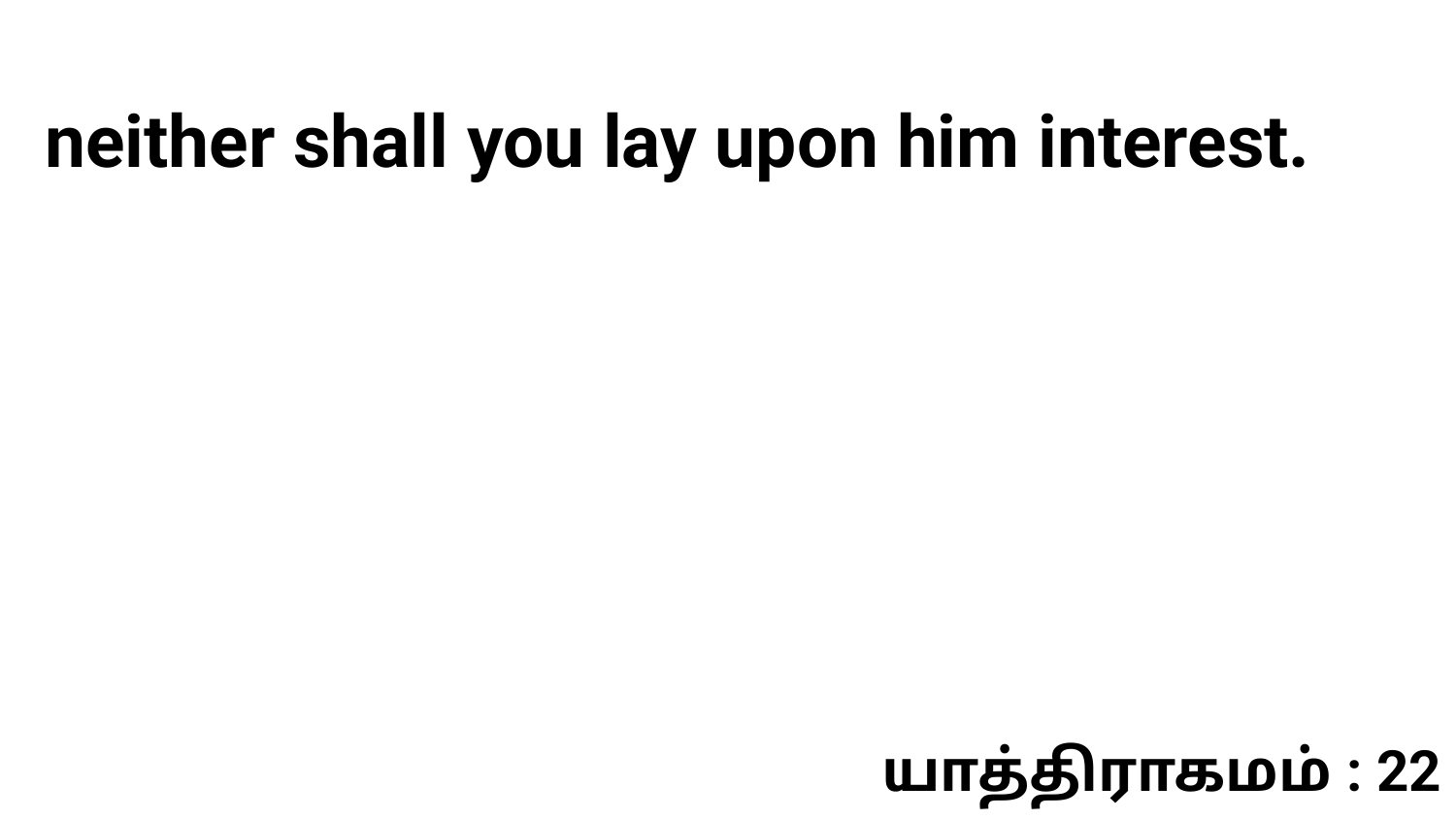

neither shall you lay upon him interest.
யாத்திராகமம் : 22